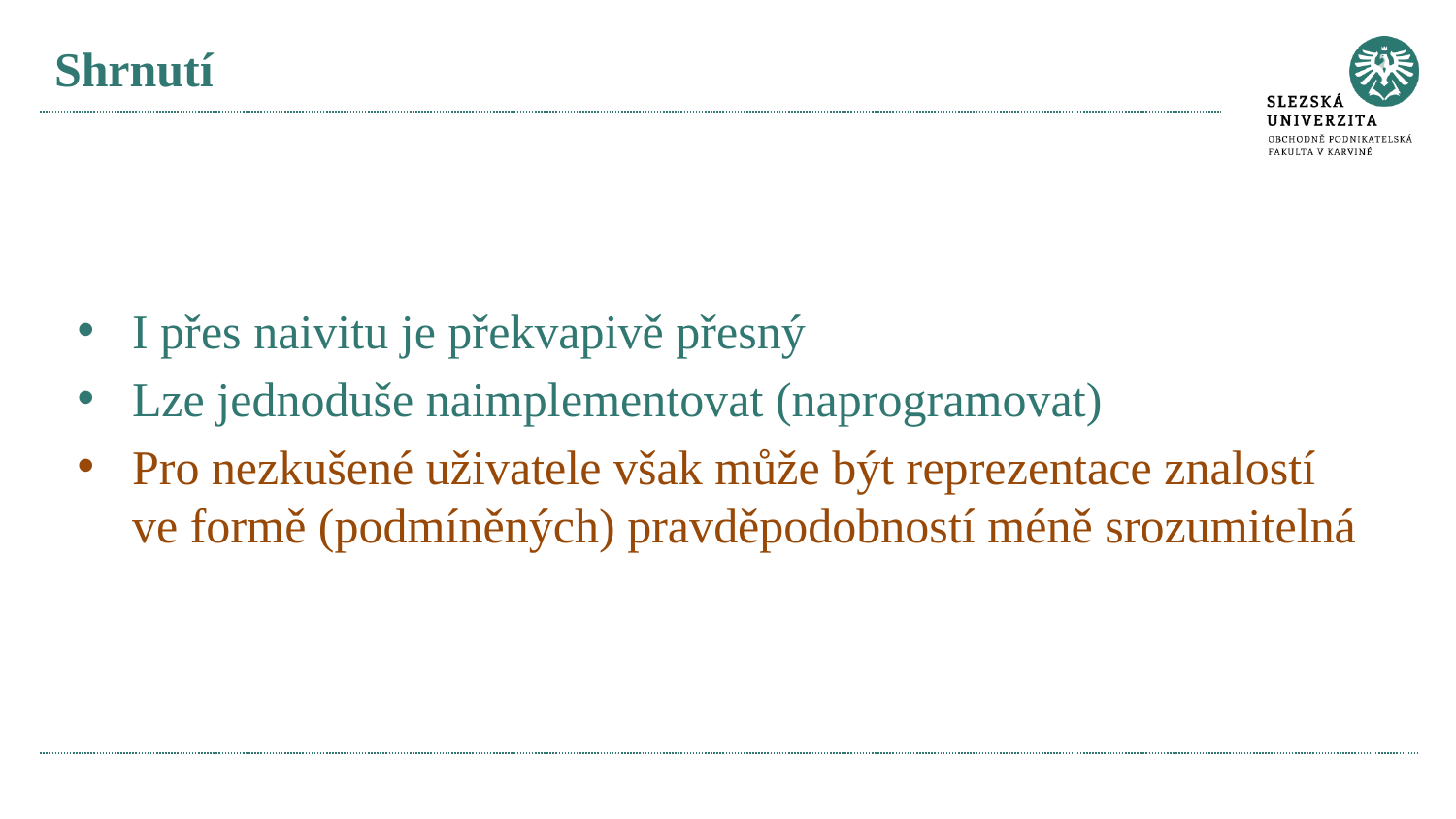

# Shrnutí
I přes naivitu je překvapivě přesný
Lze jednoduše naimplementovat (naprogramovat)
Pro nezkušené uživatele však může být reprezentace znalostí ve formě (podmíněných) pravděpodobností méně srozumitelná